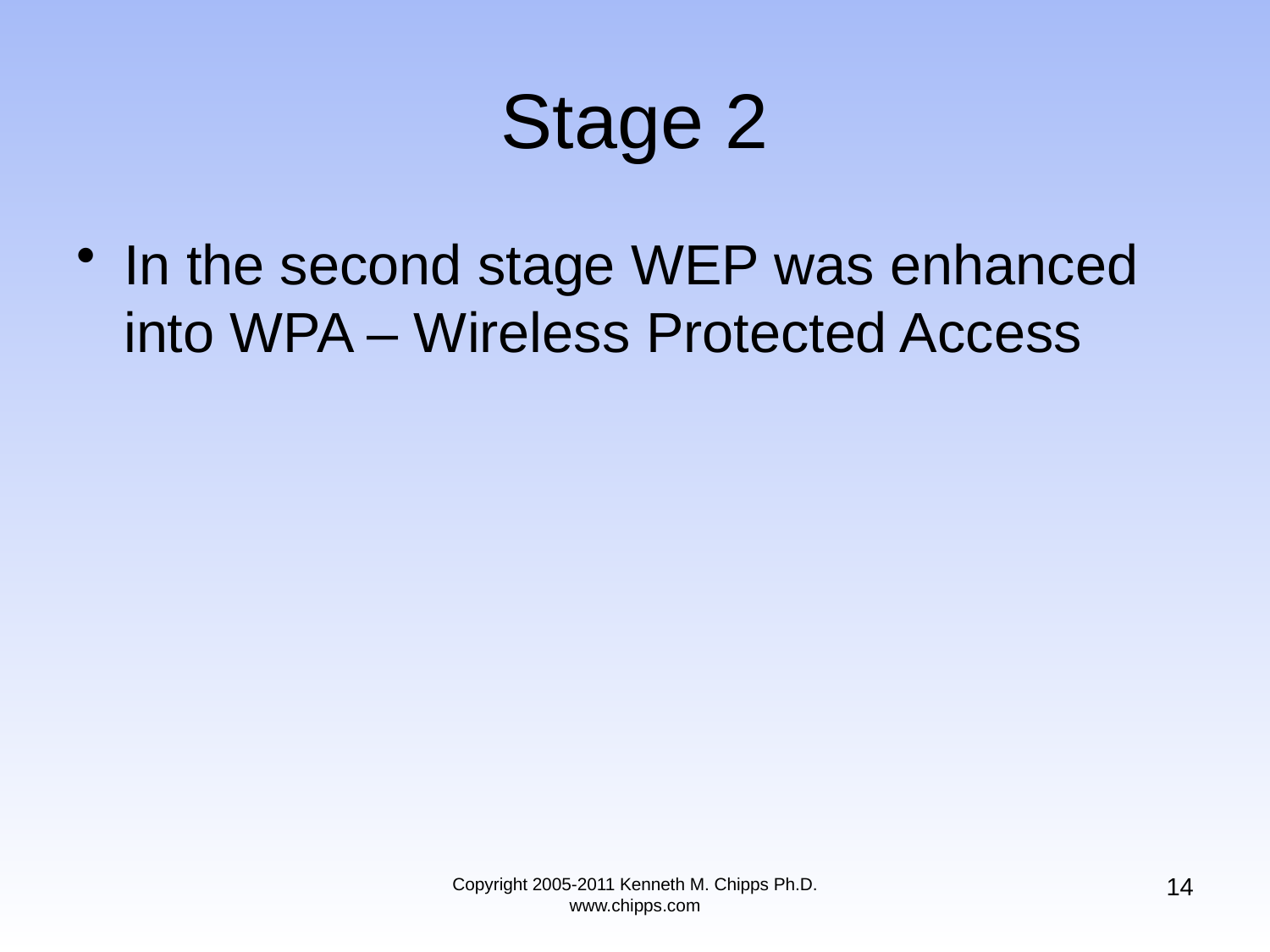

# Stage 2
In the second stage WEP was enhanced into WPA – Wireless Protected Access
14
Copyright 2005-2011 Kenneth M. Chipps Ph.D. www.chipps.com